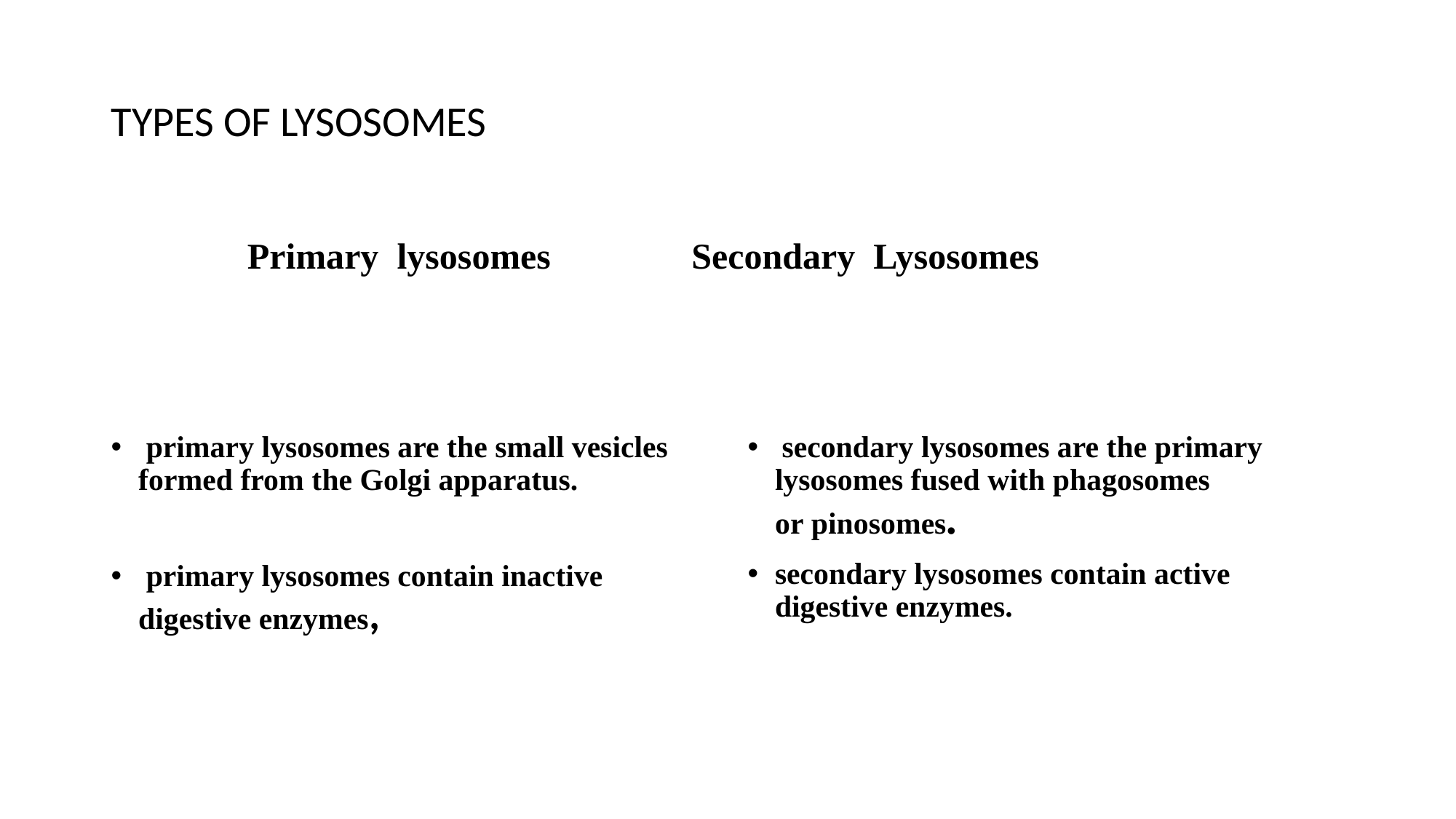

# TYPES OF LYSOSOMES
Primary  lysosomes
Secondary  Lysosomes

 primary lysosomes are the small vesicles formed from the Golgi apparatus.

 primary lysosomes contain inactive digestive enzymes,

 secondary lysosomes are the primary lysosomes fused with phagosomes or pinosomes.
secondary lysosomes contain active digestive enzymes.